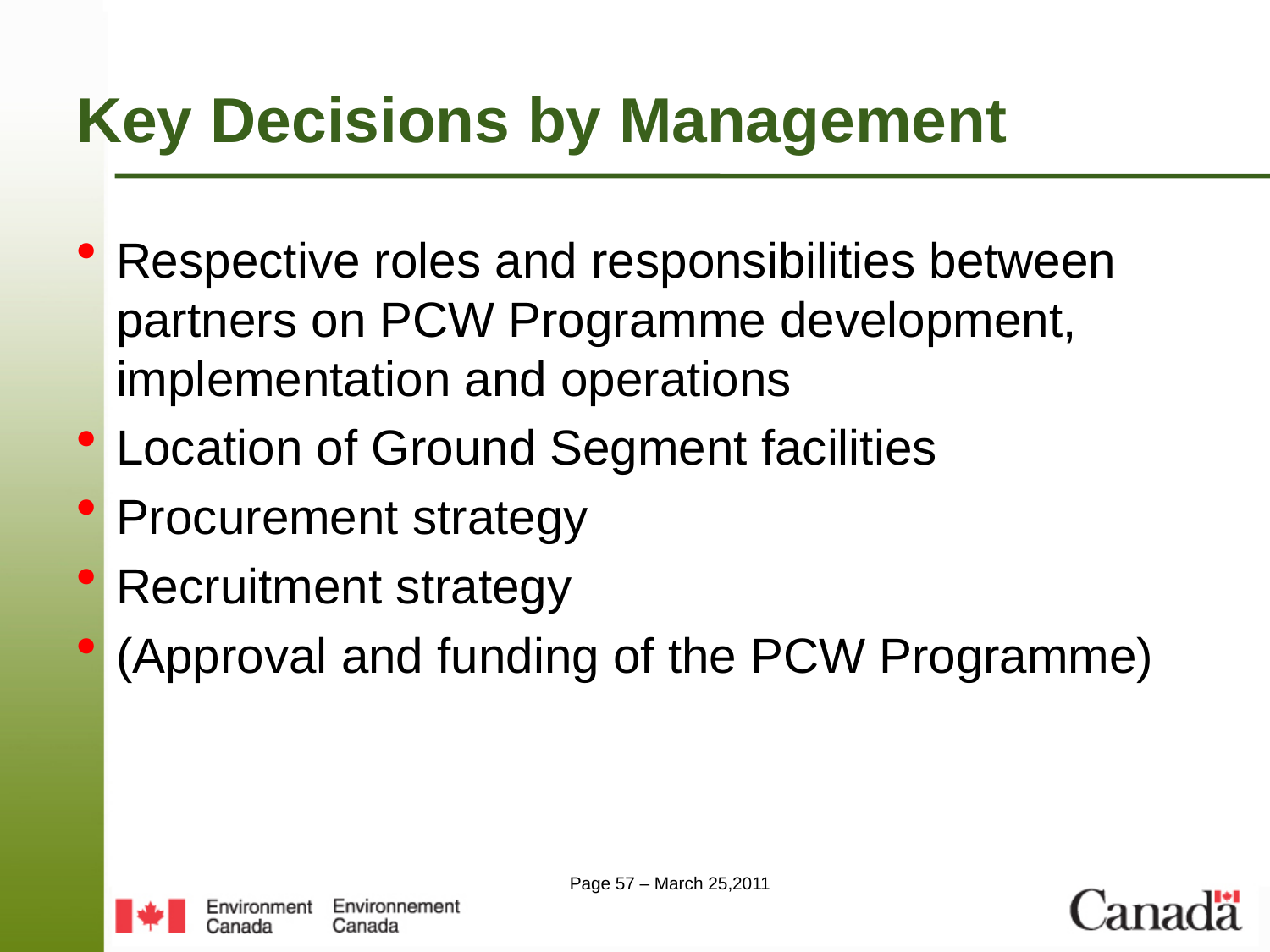

# Key Decisions by Management
Respective roles and responsibilities between partners on PCW Programme development, implementation and operations
Location of Ground Segment facilities
Procurement strategy
Recruitment strategy
(Approval and funding of the PCW Programme)